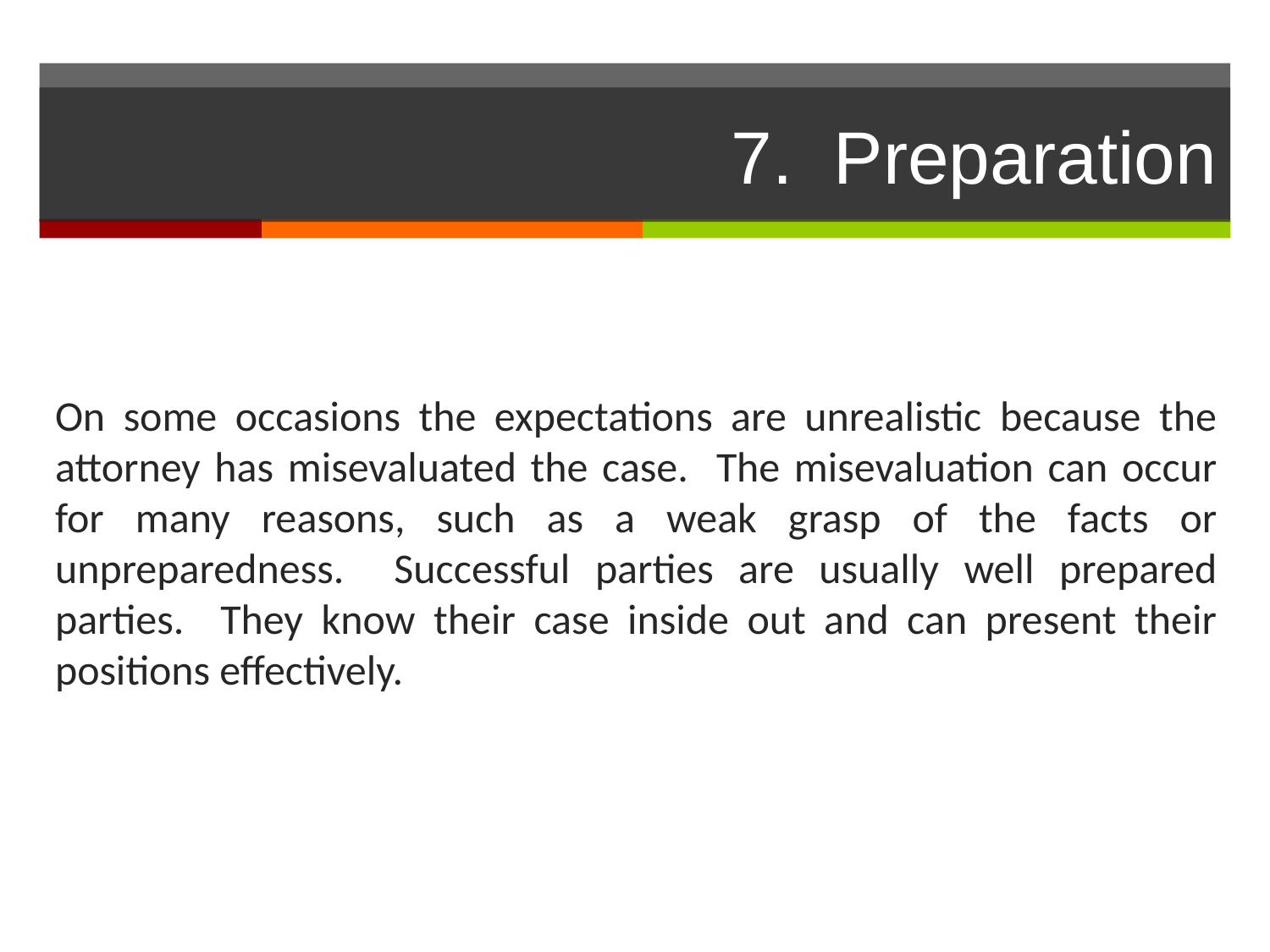

# 7.  Preparation

On some occasions the expectations are unrealistic because the attorney has misevaluated the case.  The misevaluation can occur for many reasons, such as a weak grasp of the facts or unpreparedness.  Successful parties are usually well prepared parties.  They know their case inside out and can present their positions effectively.